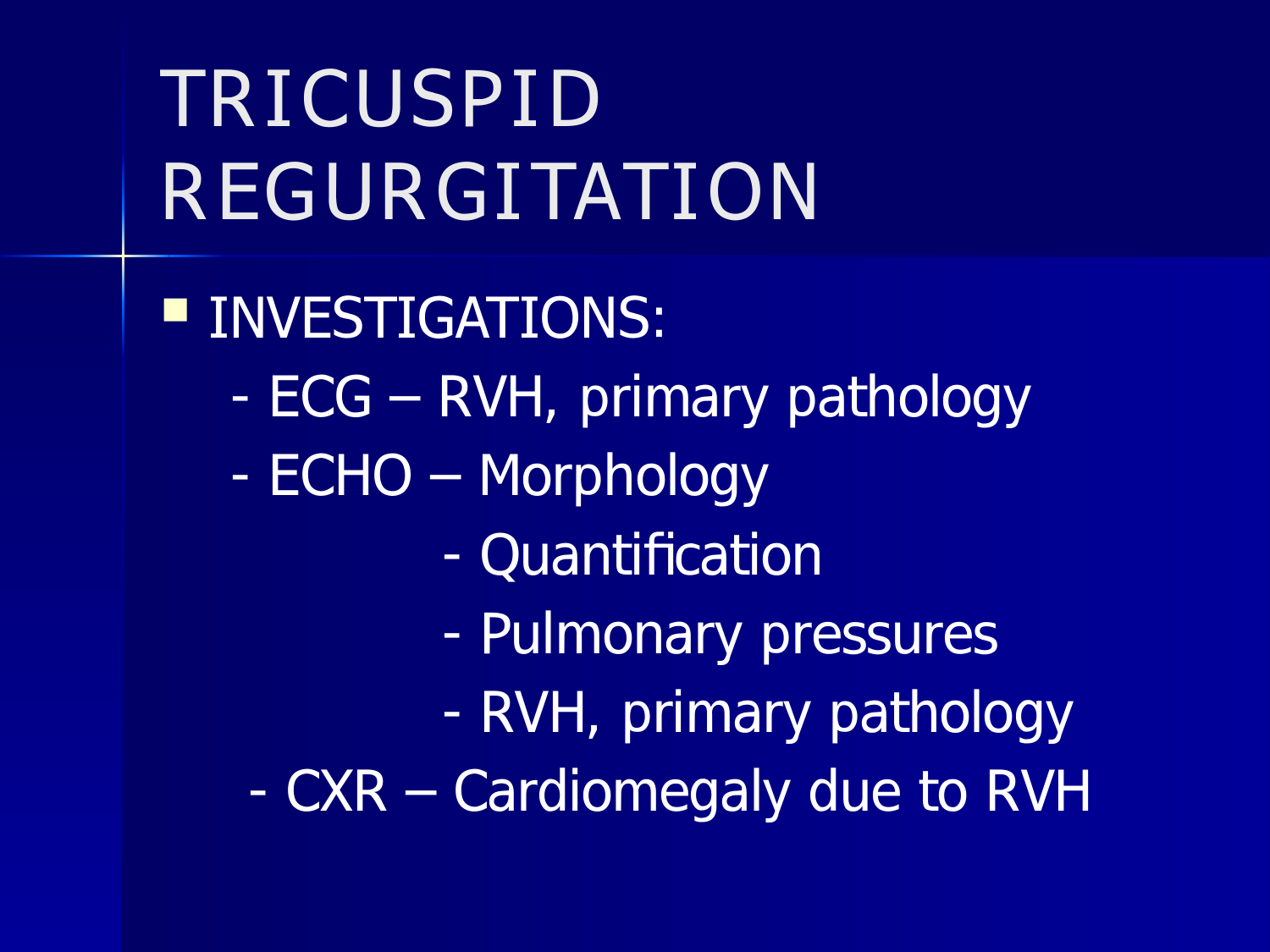

# TRICUSPID REGURGITATION
INVESTIGATIONS:
    - ECG – RVH, primary pathology
    - ECHO – Morphology
                - Quantification
                - Pulmonary pressures
                - RVH, primary pathology
     - CXR – Cardiomegaly due to RVH